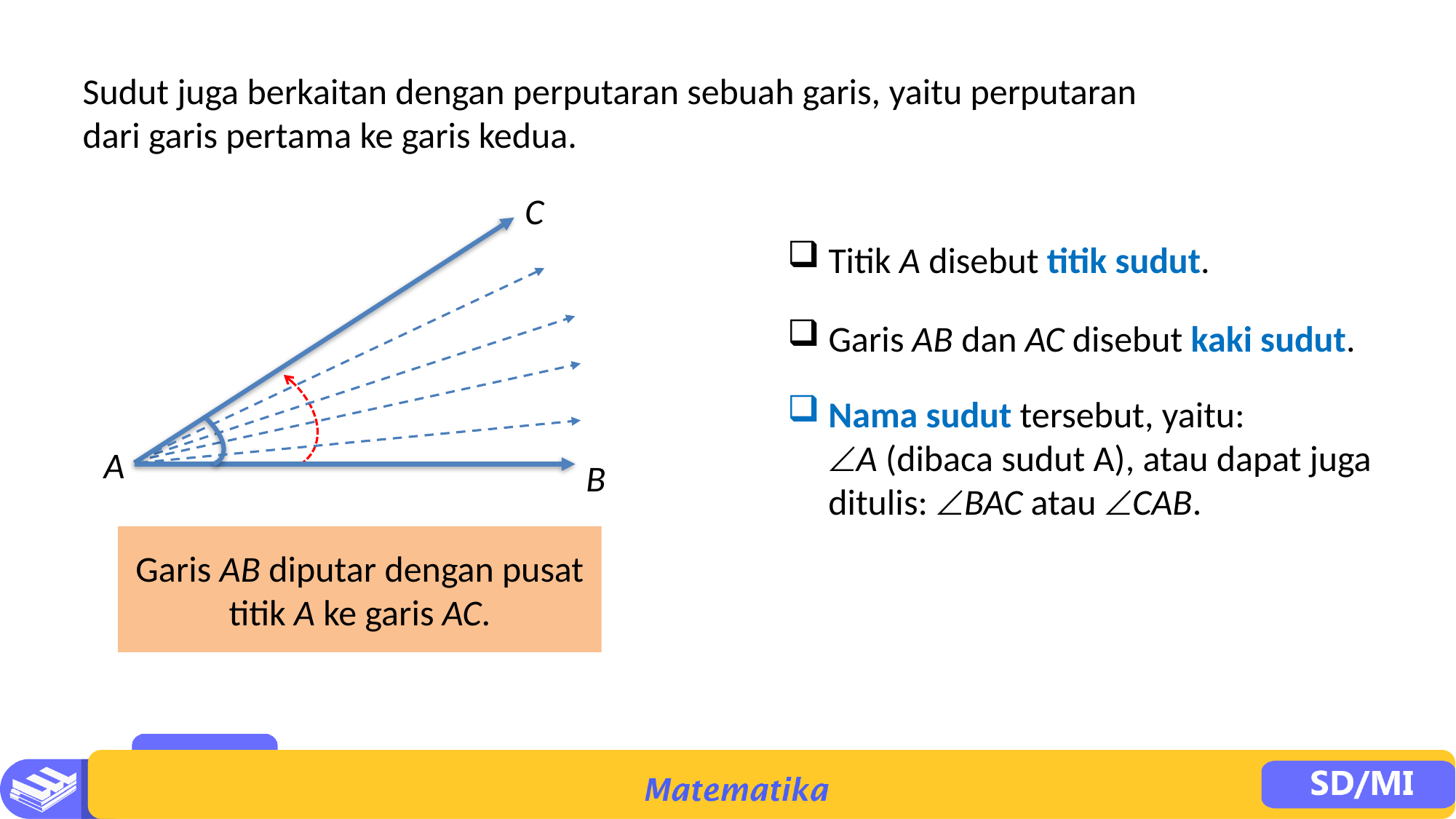

Sudut juga berkaitan dengan perputaran sebuah garis, yaitu perputaran dari garis pertama ke garis kedua.
C

A
B
Titik A disebut titik sudut.
Garis AB dan AC disebut kaki sudut.

Nama sudut tersebut, yaitu:
	∠A (dibaca sudut A), atau dapat juga 	ditulis: ∠BAC atau ∠CAB.
Garis AB diputar dengan pusat titik A ke garis AC.